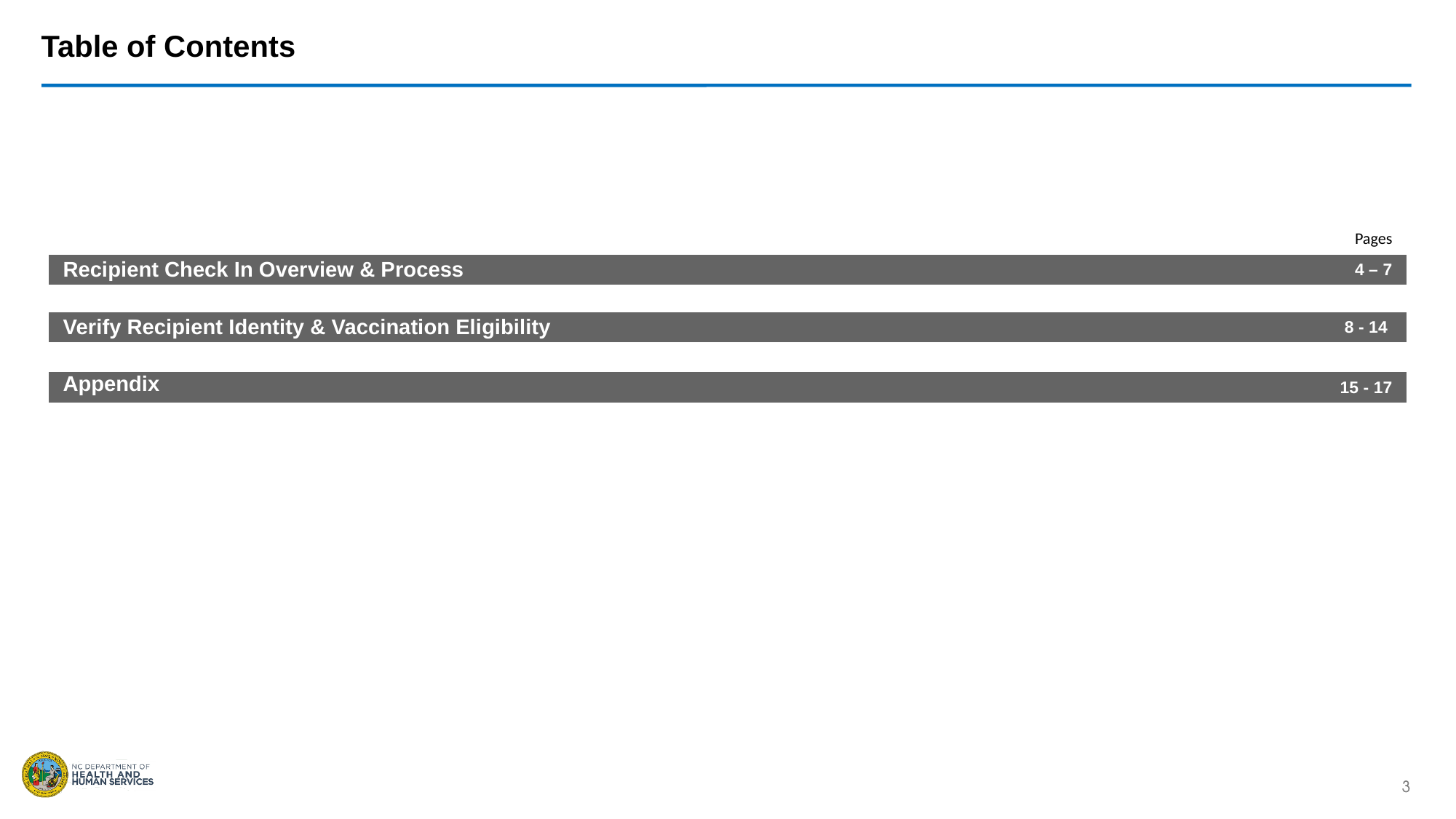

# Table of Contents
Pages
| Recipient Check In Overview & Process | 4 – 7 |
| --- | --- |
|  |  |
| Verify Recipient Identity & Vaccination Eligibility | 8 - 14 |
|  |  |
| Appendix | 15 - 17 |
|  |  |